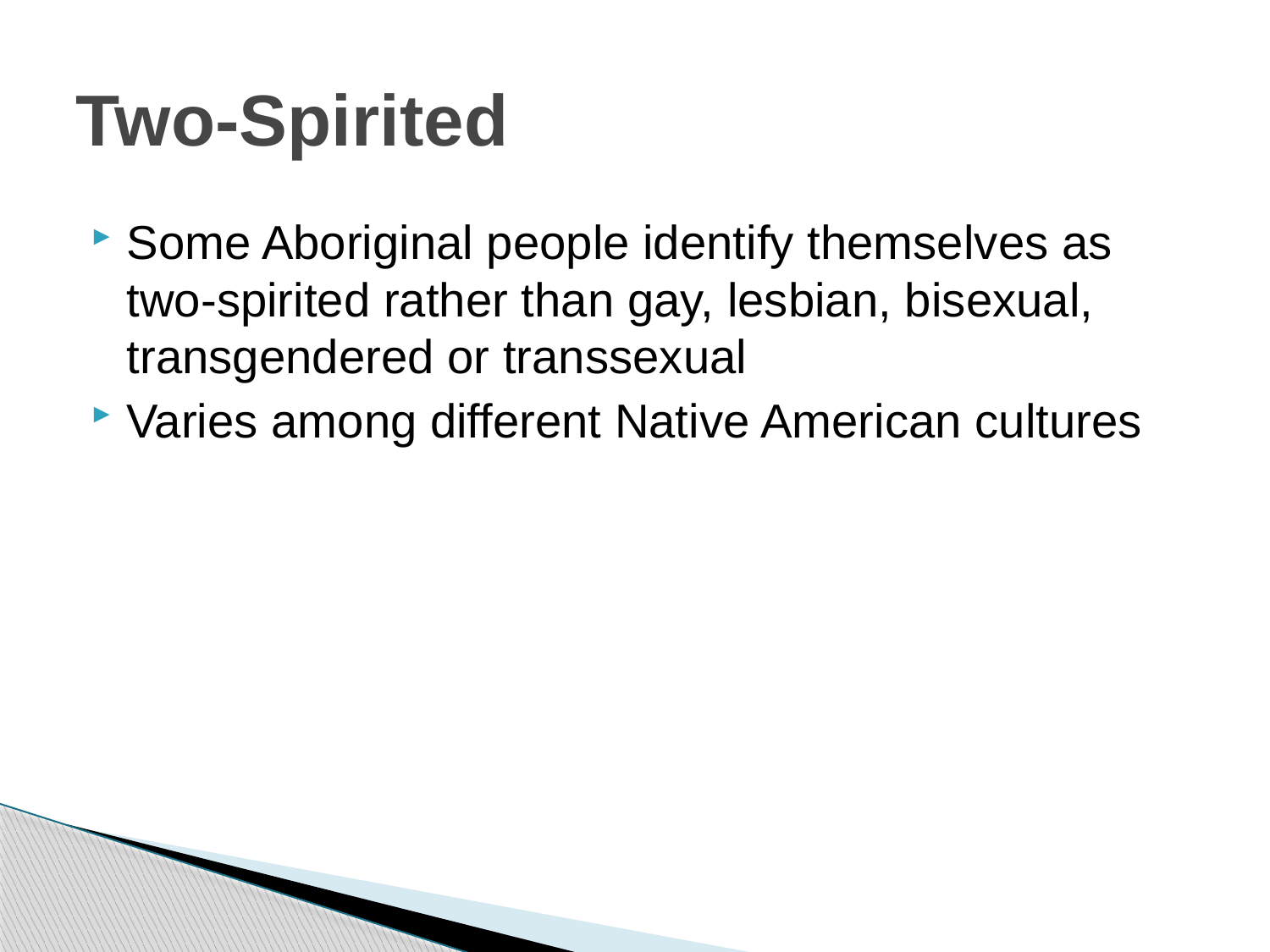

# Two-Spirited
Some Aboriginal people identify themselves as two-spirited rather than gay, lesbian, bisexual, transgendered or transsexual
Varies among different Native American cultures